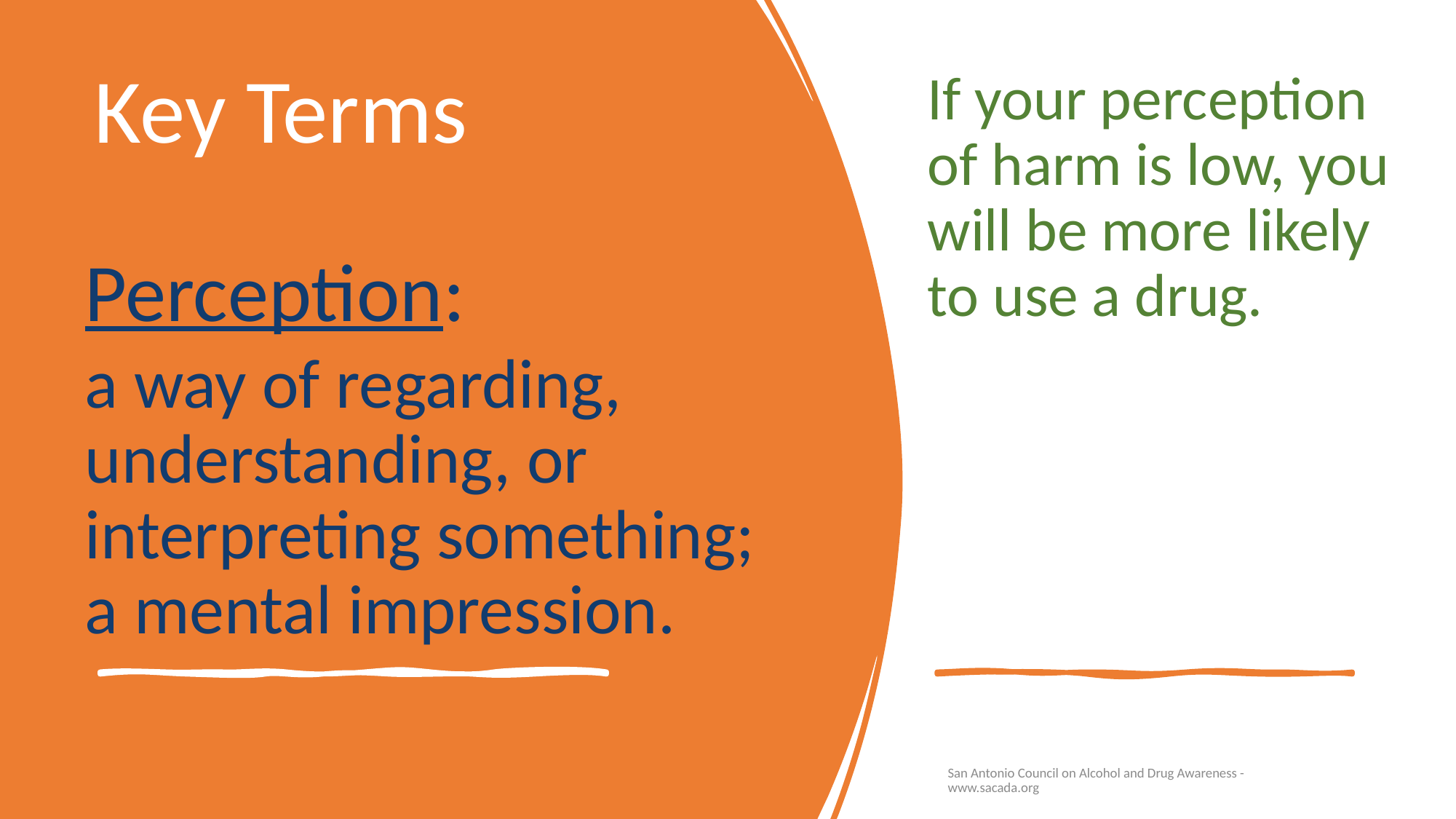

# Key Terms
If your perception of harm is low, you will be more likely to use a drug.
Perception:
a way of regarding, understanding, or interpreting something; a mental impression.

San Antonio Council on Alcohol and Drug Awareness - www.sacada.org